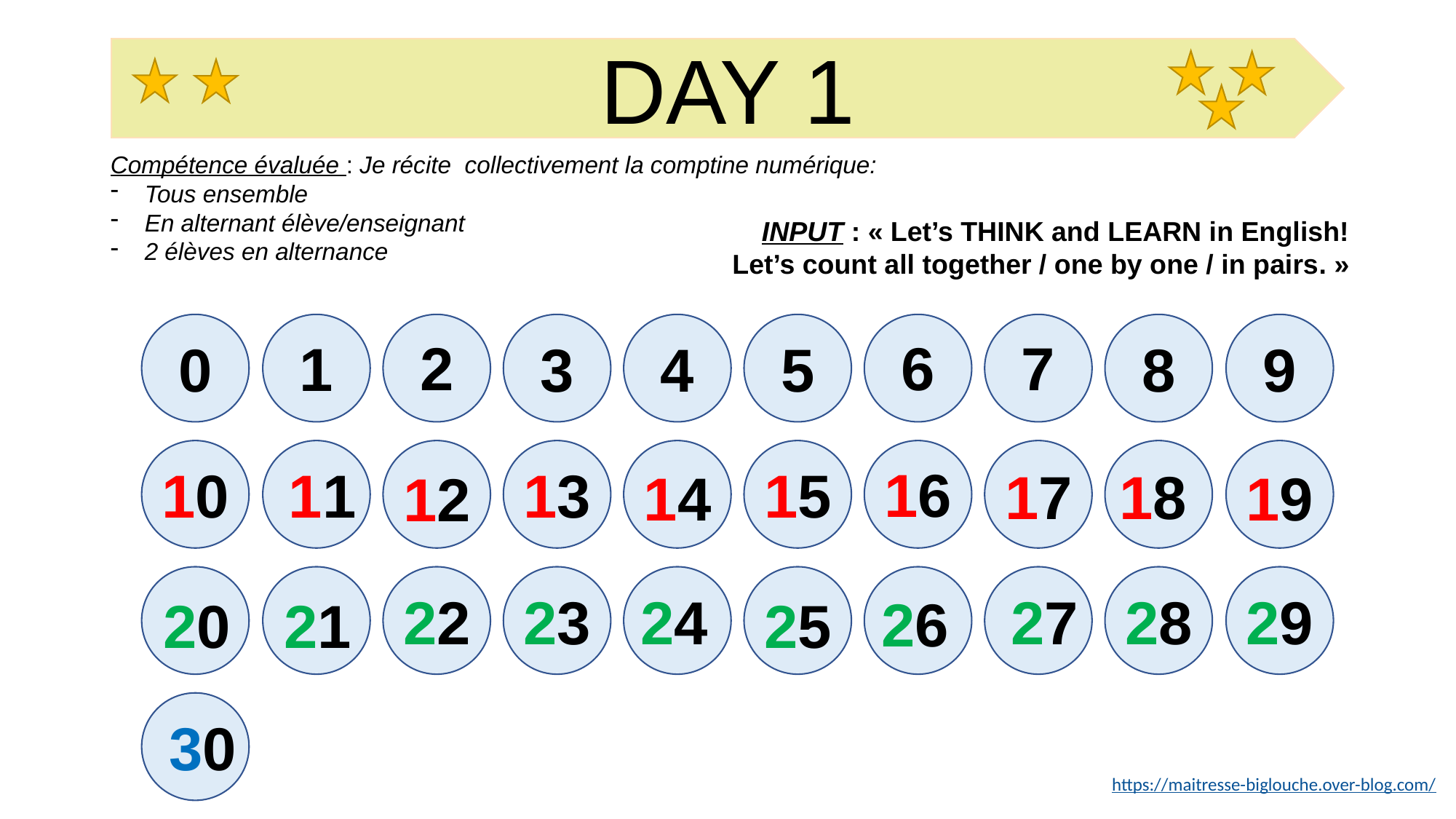

DAY 1

Compétence évaluée : Je récite  collectivement la comptine numérique:
Tous ensemble
En alternant élève/enseignant
2 élèves en alternance
INPUT : « Let’s THINK and LEARN in English! Let’s count all together / one by one / in pairs. »

6
7
2
1
8
9
0
3
4
5

16
10
11
13
15
17
18
14
19
12

22
23
24
27
28
29
26
20
21
25

30
https://maitresse-biglouche.over-blog.com/